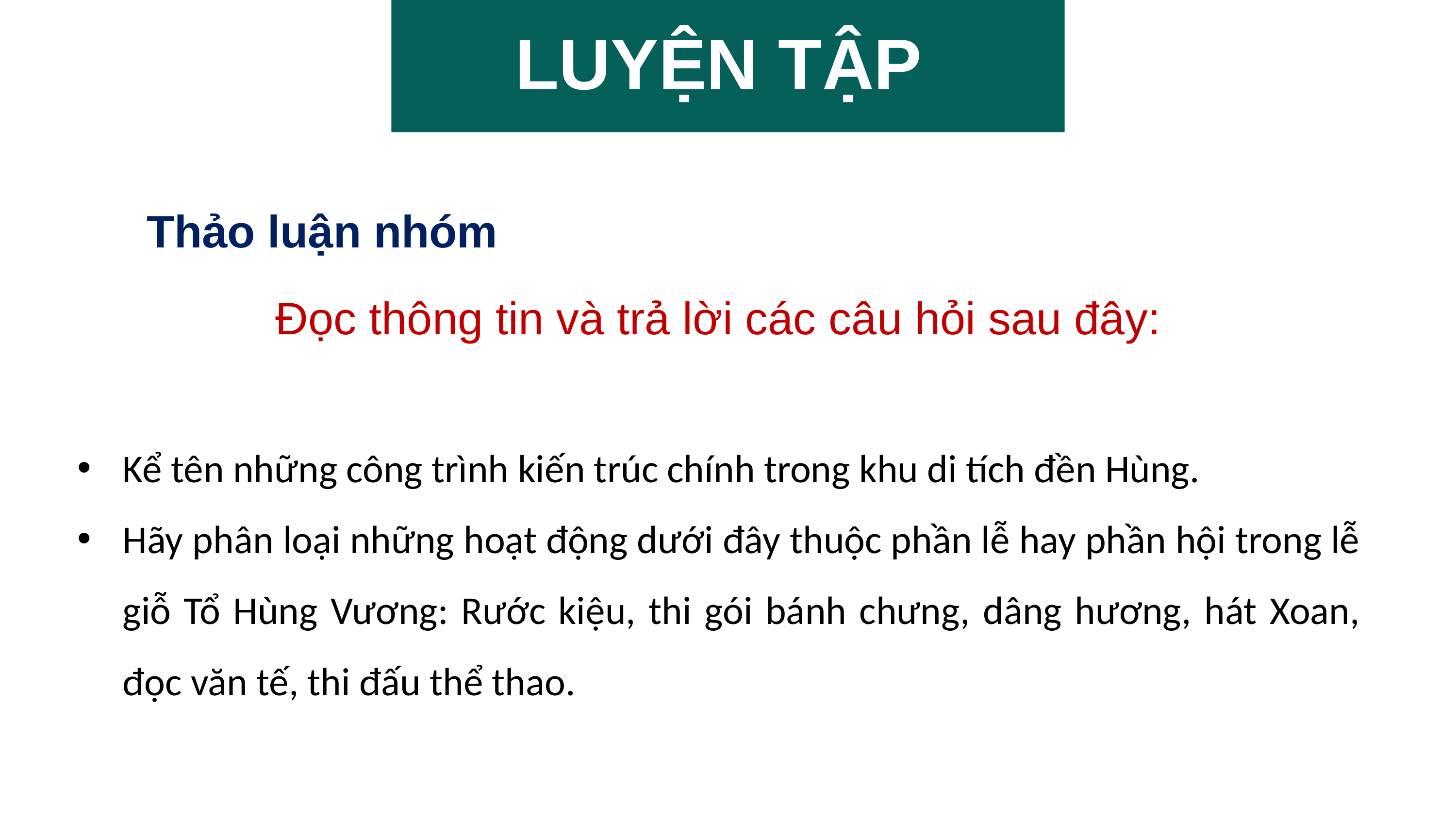

LUYỆN TẬP
Thảo luận nhóm
Đọc thông tin và trả lời các câu hỏi sau đây:

Kể tên những công trình kiến trúc chính trong khu di tích đền Hùng.
Hãy phân loại những hoạt động dưới đây thuộc phần lễ hay phần hội trong lễ giỗ Tổ Hùng Vương: Rước kiệu, thi gói bánh chưng, dâng hương, hát Xoan, đọc văn tế, thi đấu thể thao.